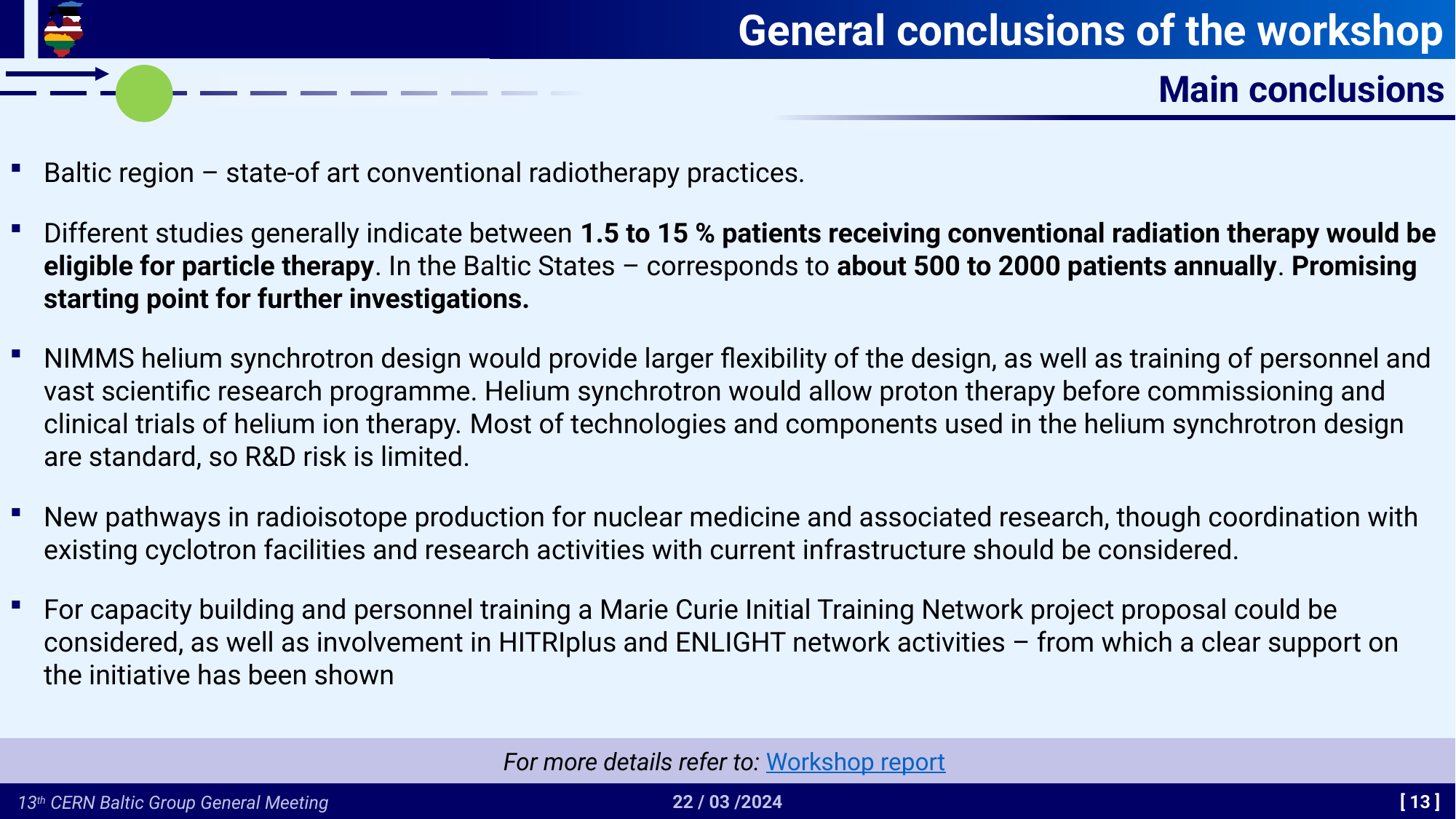

# General conclusions of the workshop
Main conclusions

Baltic region – state-of art conventional radiotherapy practices.
Different studies generally indicate between 1.5 to 15 % patients receiving conventional radiation therapy would be eligible for particle therapy. In the Baltic States – corresponds to about 500 to 2000 patients annually. Promising starting point for further investigations.
NIMMS helium synchrotron design would provide larger flexibility of the design, as well as training of personnel and vast scientific research programme. Helium synchrotron would allow proton therapy before commissioning and clinical trials of helium ion therapy. Most of technologies and components used in the helium synchrotron design are standard, so R&D risk is limited.
New pathways in radioisotope production for nuclear medicine and associated research, though coordination with existing cyclotron facilities and research activities with current infrastructure should be considered.
For capacity building and personnel training a Marie Curie Initial Training Network project proposal could be considered, as well as involvement in HITRIplus and ENLIGHT network activities – from which a clear support on the initiative has been shown

For more details refer to: Workshop report